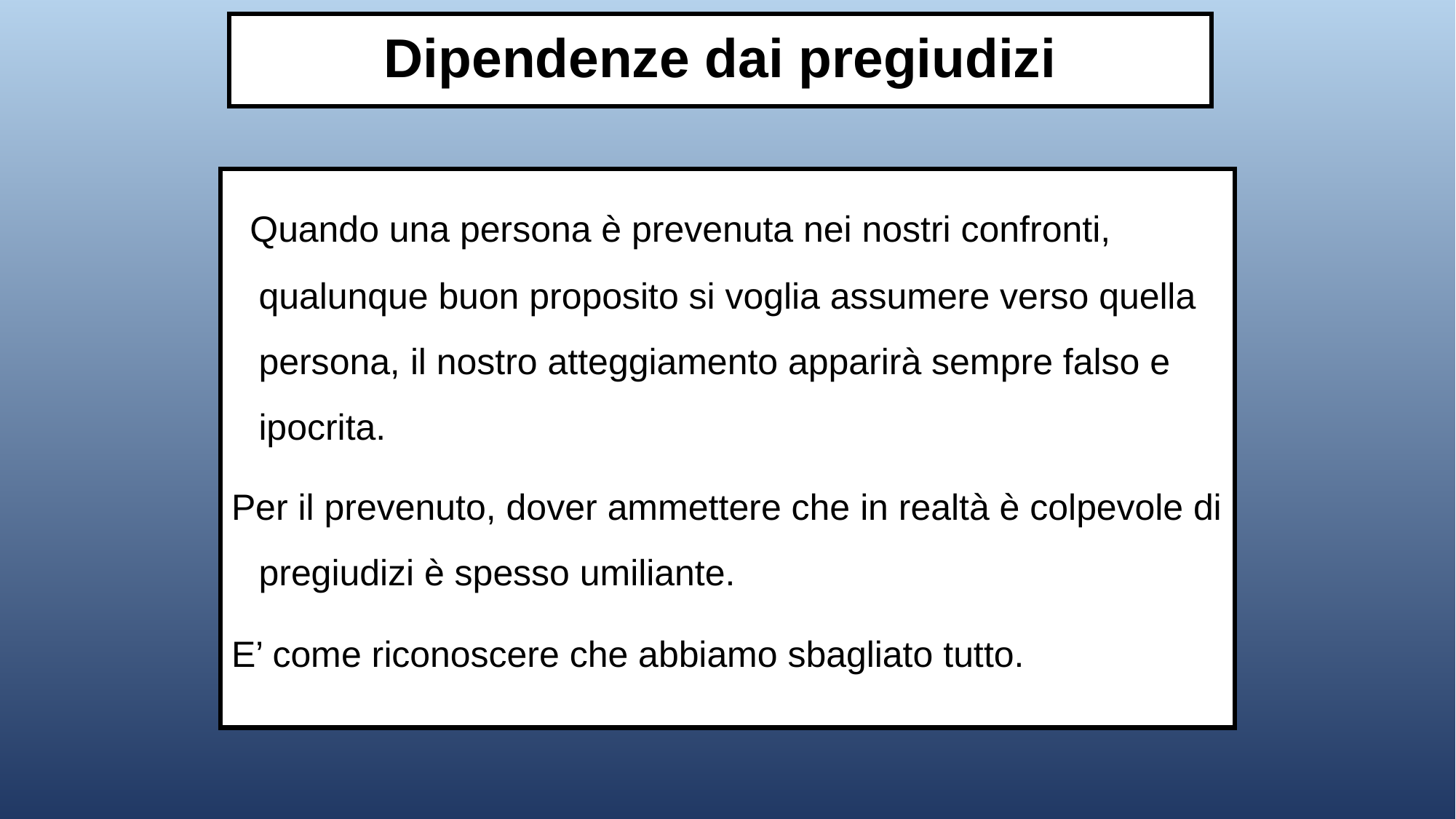

# Dipendenze dai pregiudizi
 Quando una persona è prevenuta nei nostri confronti, qualunque buon proposito si voglia assumere verso quella persona, il nostro atteggiamento apparirà sempre falso e ipocrita.
Per il prevenuto, dover ammettere che in realtà è colpevole di pregiudizi è spesso umiliante.
E’ come riconoscere che abbiamo sbagliato tutto.